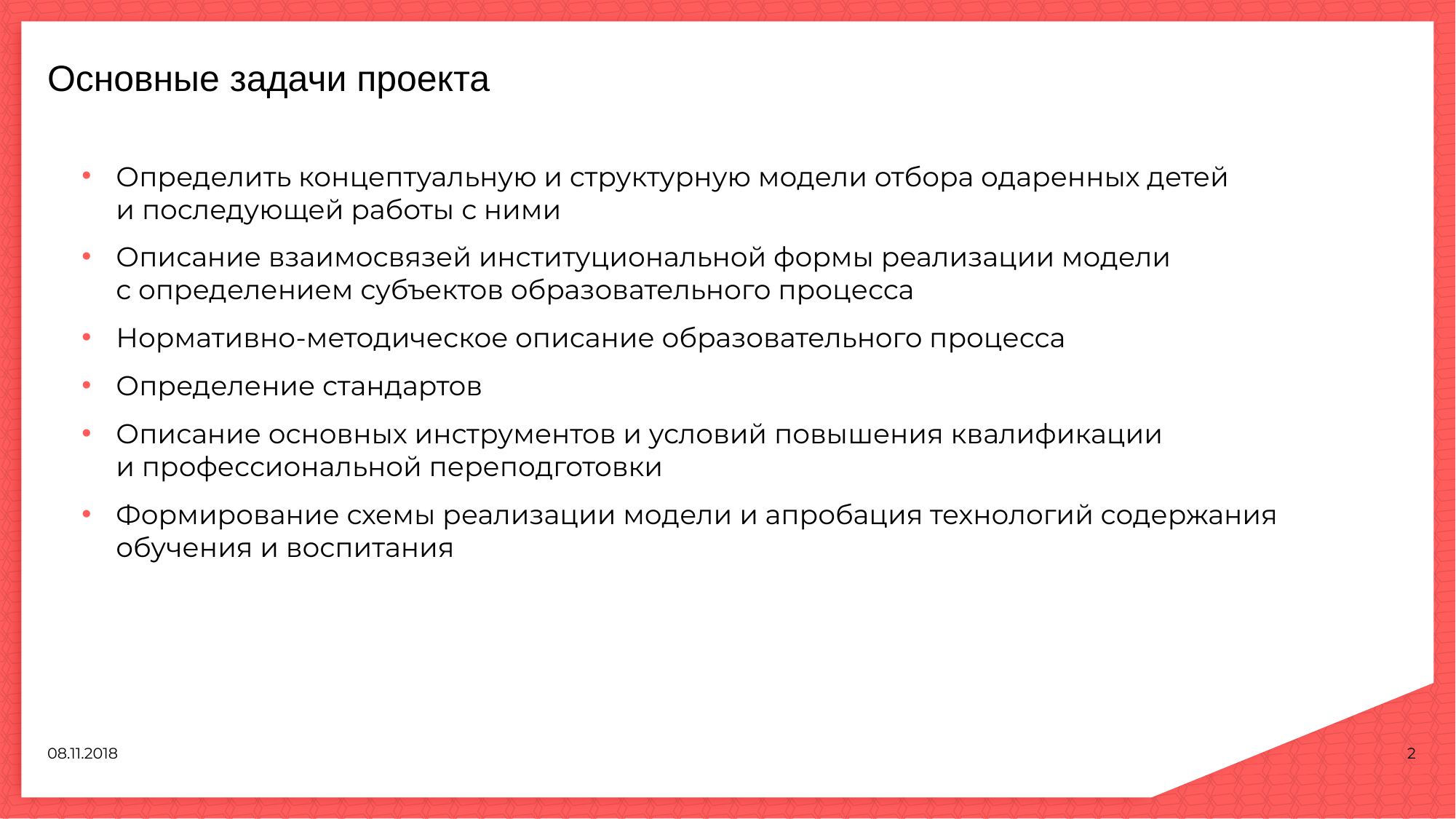

# Основные задачи проекта
Определить концептуальную и структурную модели отбора одаренных детей и последующей работы с ними
Описание взаимосвязей институциональной формы реализации модели с определением субъектов образовательного процесса
Нормативно-методическое описание образовательного процесса
Определение стандартов
Описание основных инструментов и условий повышения квалификации и профессиональной переподготовки
Формирование схемы реализации модели и апробация технологий содержания обучения и воспитания
08.11.2018
2